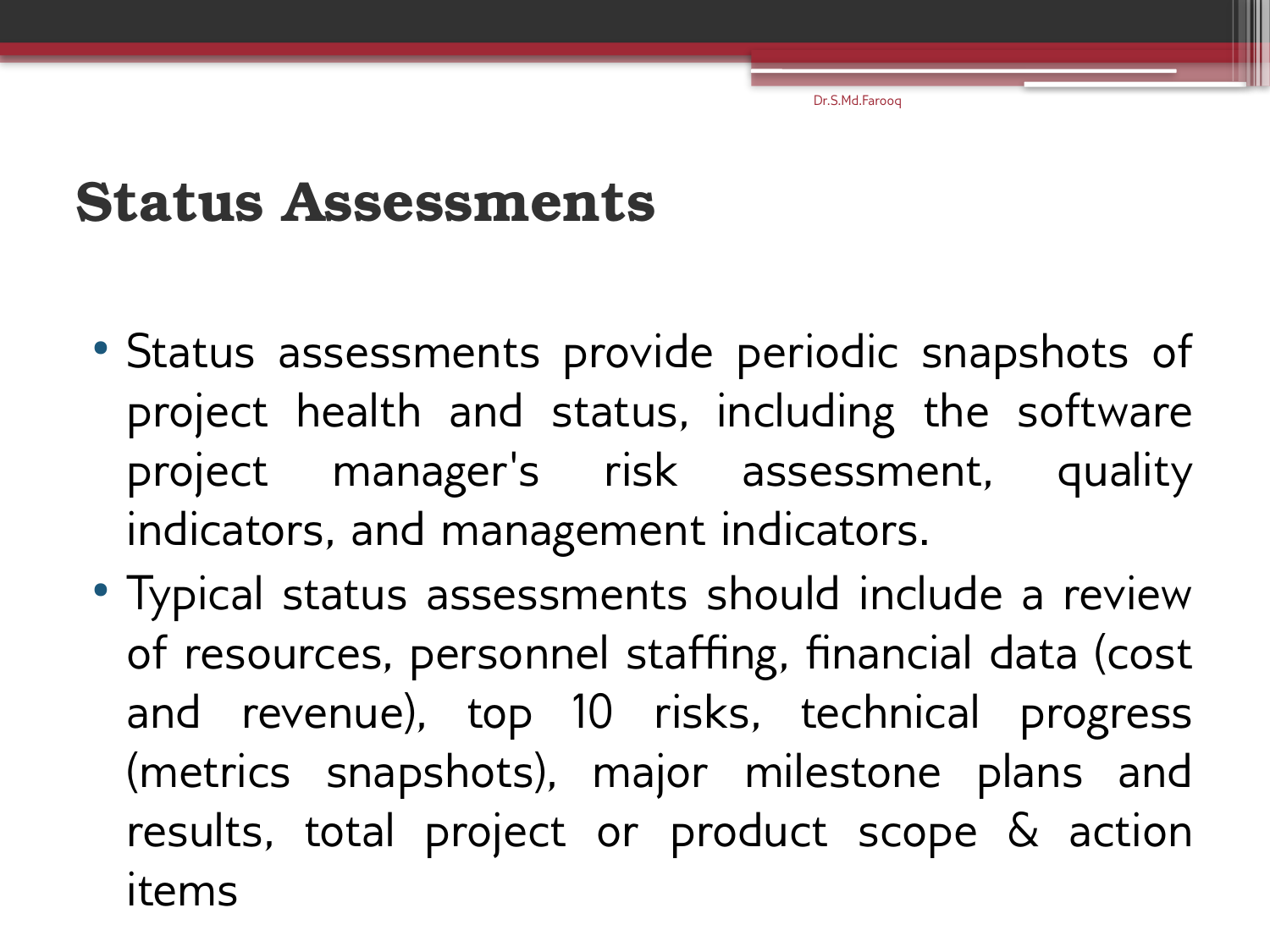

Dr.S.Md.Farooq
# Status Assessments
Status assessments provide periodic snapshots of project health and status, including the software project manager's risk assessment, quality indicators, and management indicators.
Typical status assessments should include a review of resources, personnel staffing, financial data (cost and revenue), top 10 risks, technical progress (metrics snapshots), major milestone plans and results, total project or product scope & action items